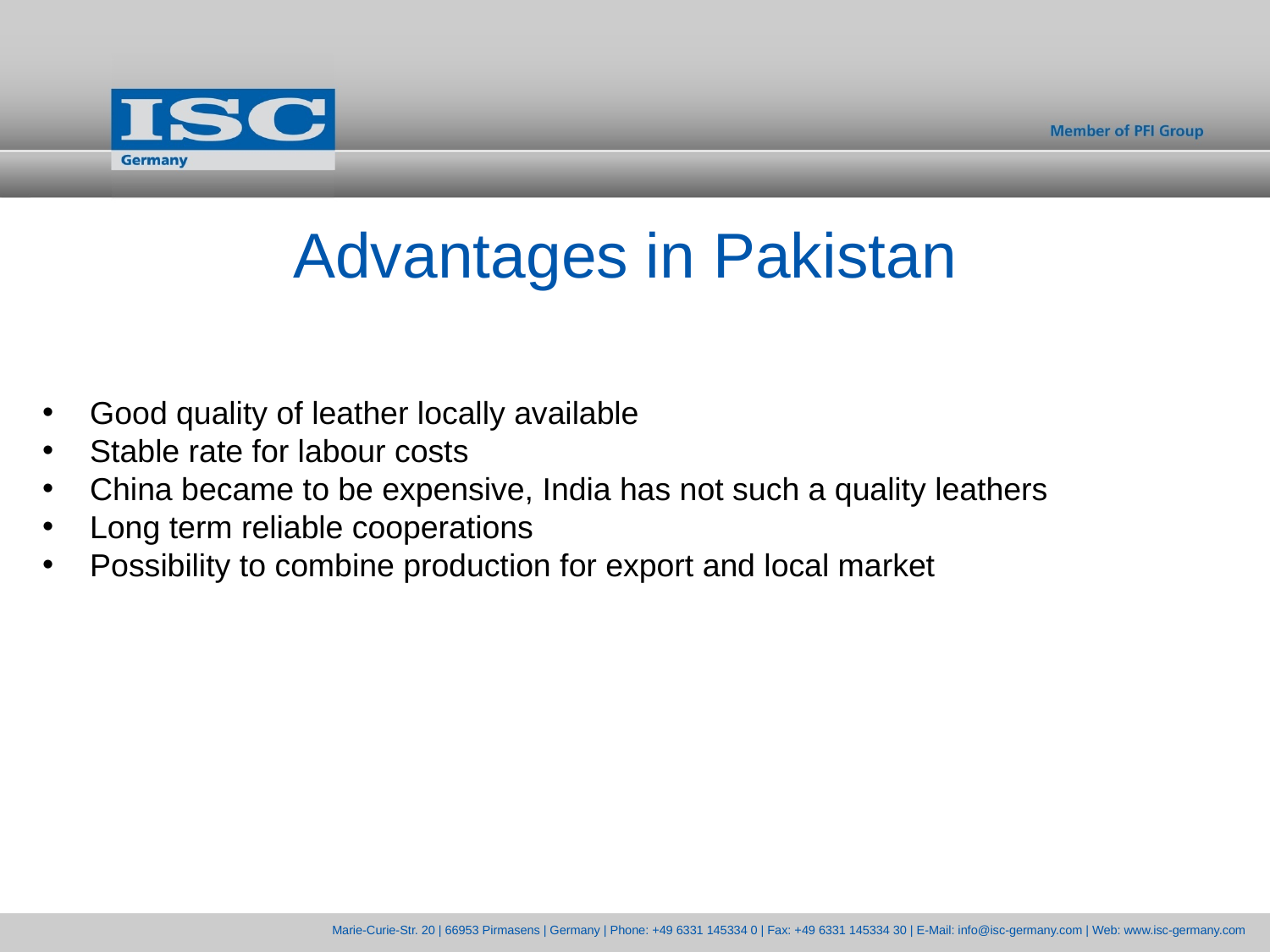

Advantages in Pakistan

Good quality of leather locally available
Stable rate for labour costs
China became to be expensive, India has not such a quality leathers
Long term reliable cooperations
Possibility to combine production for export and local market

Marie-Curie-Str. 20 | 66953 Pirmasens | Germany | Phone: +49 6331 145334 0 | Fax: +49 6331 145334 30 | E-Mail: info@isc-germany.com | Web: www.isc-germany.com